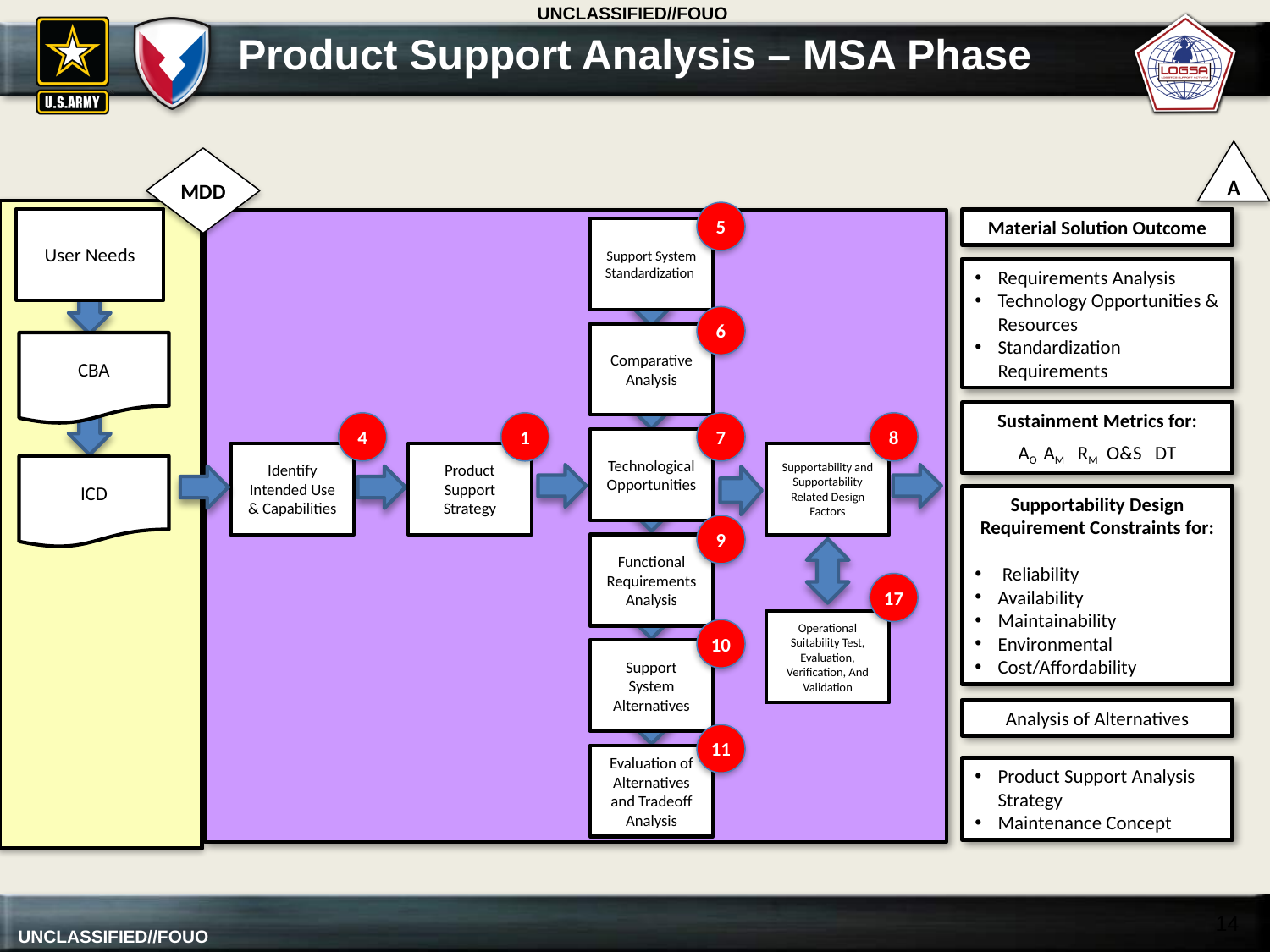

# Product Support Analysis – MSA Phase
A
MDD

5
User Needs
Material Solution Outcome

Support System Standardization
Requirements Analysis
Technology Opportunities & Resources
Standardization Requirements

6
Comparative Analysis
CBA

Sustainment Metrics for:

AO        AM   RM  O&S   DT

4
1
7
8
Technological Opportunities
Identify Intended Use & Capabilities
Product Support Strategy
Supportability and Supportability Related Design Factors
ICD

Supportability Design Requirement Constraints for:

 Reliability
Availability
Maintainability
Environmental
Cost/Affordability
9
Functional Requirements Analysis

17

Operational Suitability Test, Evaluation, Verification, And Validation
10
Support System Alternatives

Analysis of Alternatives
11
Evaluation of Alternatives and Tradeoff Analysis
Product Support Analysis Strategy
Maintenance Concept
14